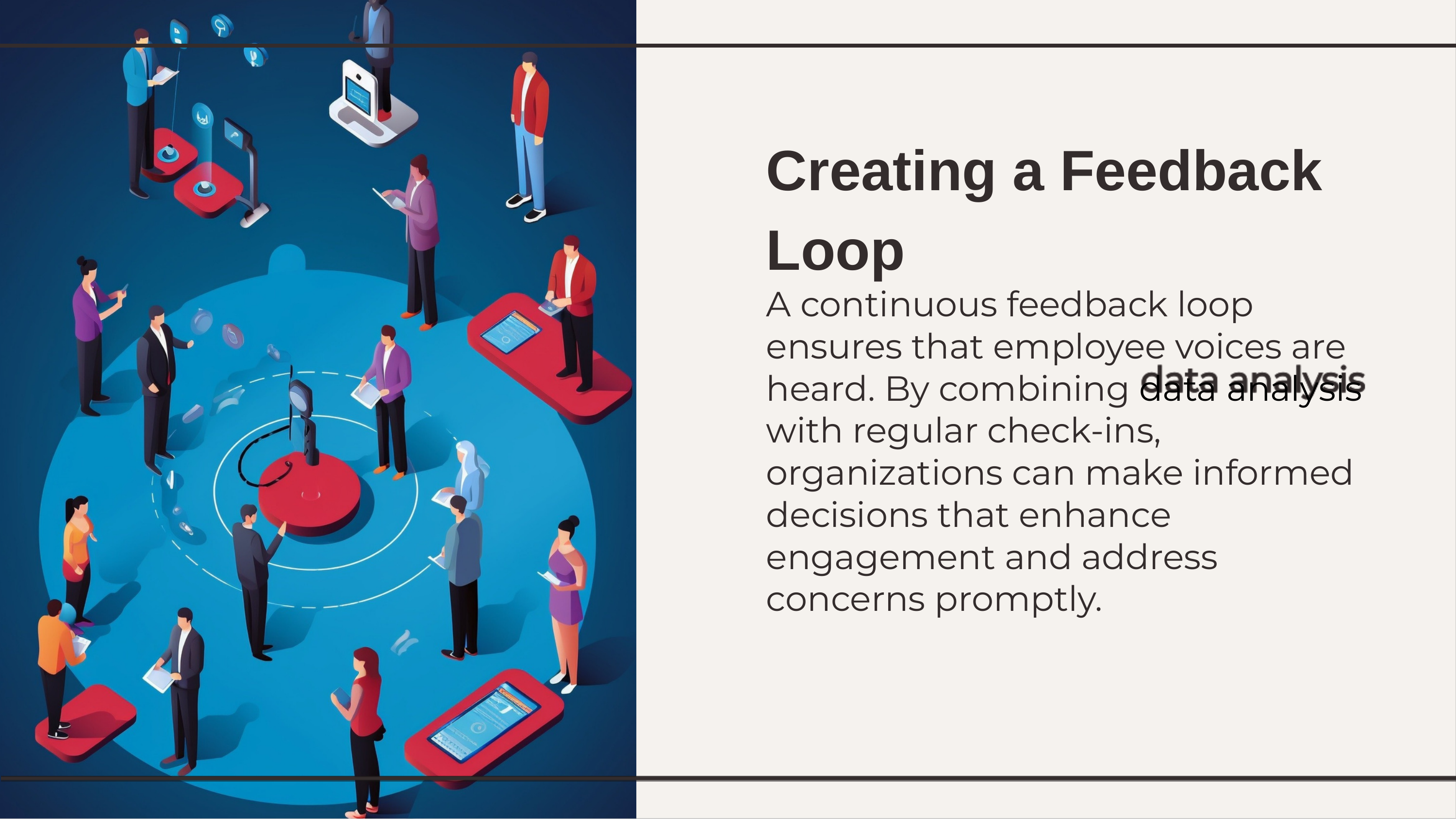

Creating a Feedback Loop
A continuous feedback loop ensures that employee voices are heard. By combining data analysis with regular check-ins, organizations can make informed decisions that enhance engagement and address concerns promptly.